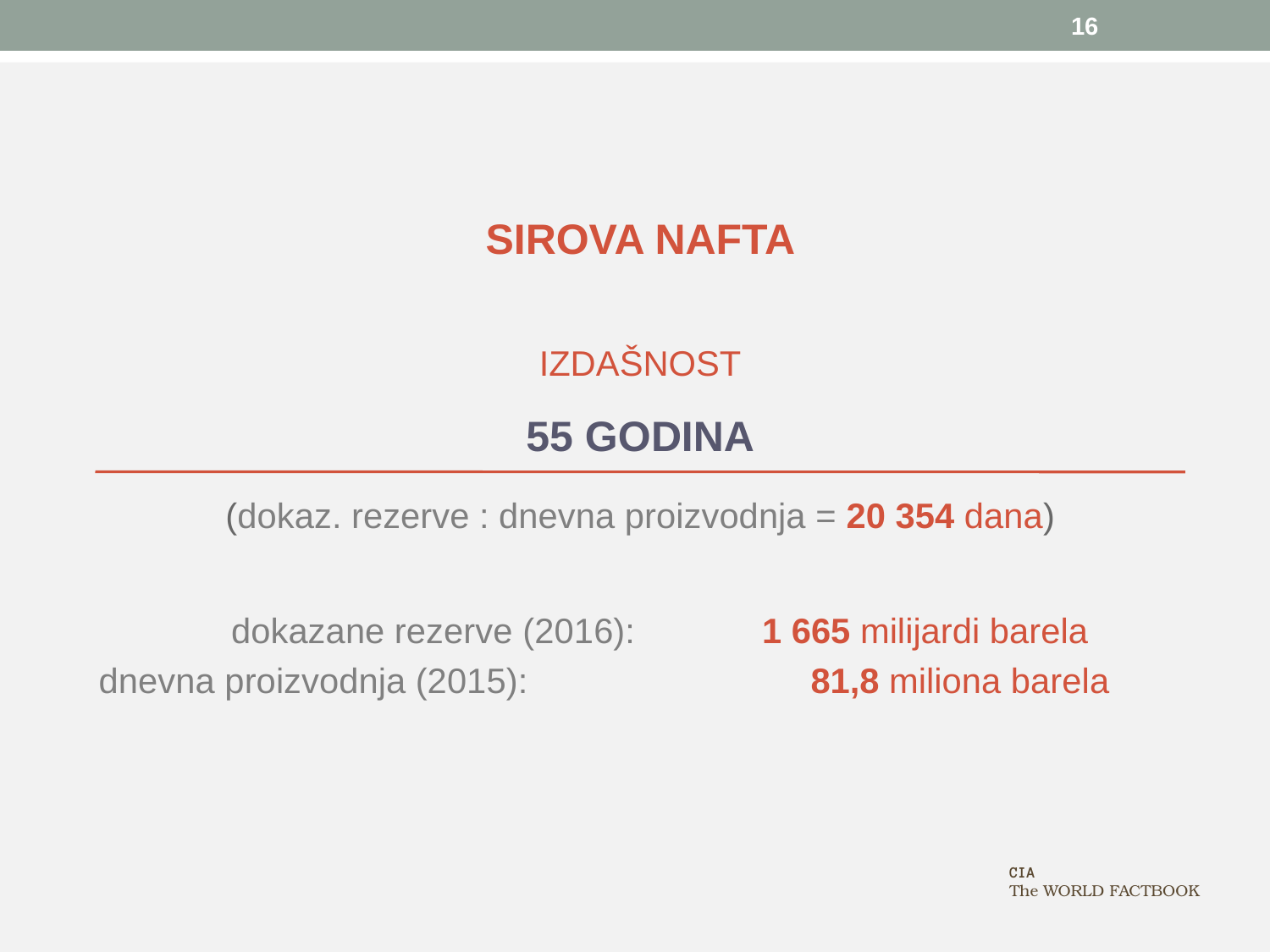

16
# SIROVA NAFTA IZDAŠNOST 55 GODINA
(dokaz. rezerve : dnevna proizvodnja = 20 354 dana)
dokazane rezerve (2016):
dnevna proizvodnja (2015):
	1 665 milijardi barela
	     81,8 miliona barela
CIA
The WORLD FACTBOOK